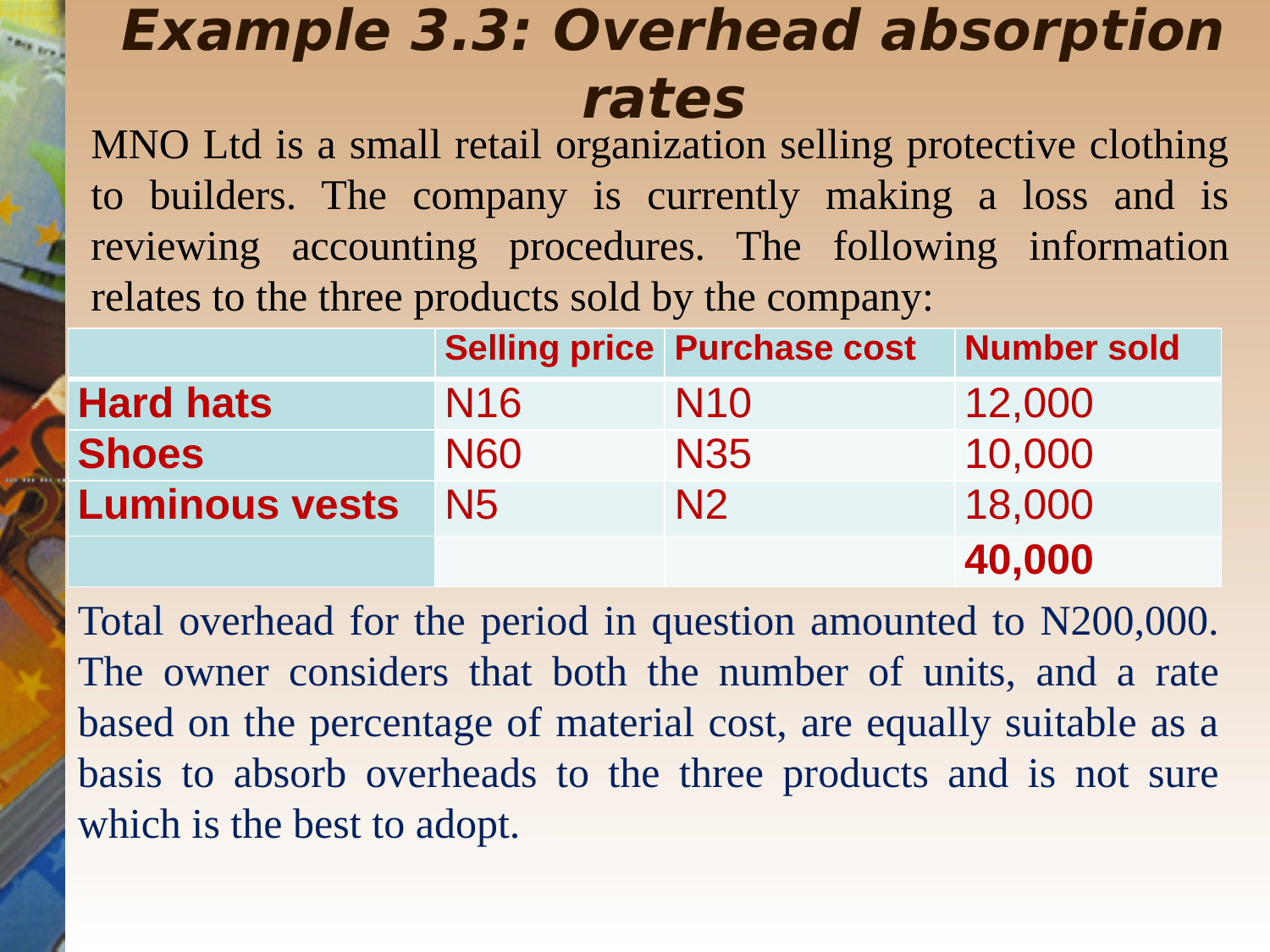

# Example 3.3: Overhead absorption rates
MNO Ltd is a small retail organization selling protective clothing to builders. The company is currently making a loss and is reviewing accounting procedures. The following information relates to the three products sold by the company:
|  | Selling price | Purchase cost | Number sold |
| --- | --- | --- | --- |
| Hard hats | N16 | N10 | 12,000 |
| Shoes | N60 | N35 | 10,000 |
| Luminous vests | N5 | N2 | 18,000 |
|  |  |  | 40,000 |
Total overhead for the period in question amounted to N200,000. The owner considers that both the number of units, and a rate based on the percentage of material cost, are equally suitable as a basis to absorb overheads to the three products and is not sure which is the best to adopt.